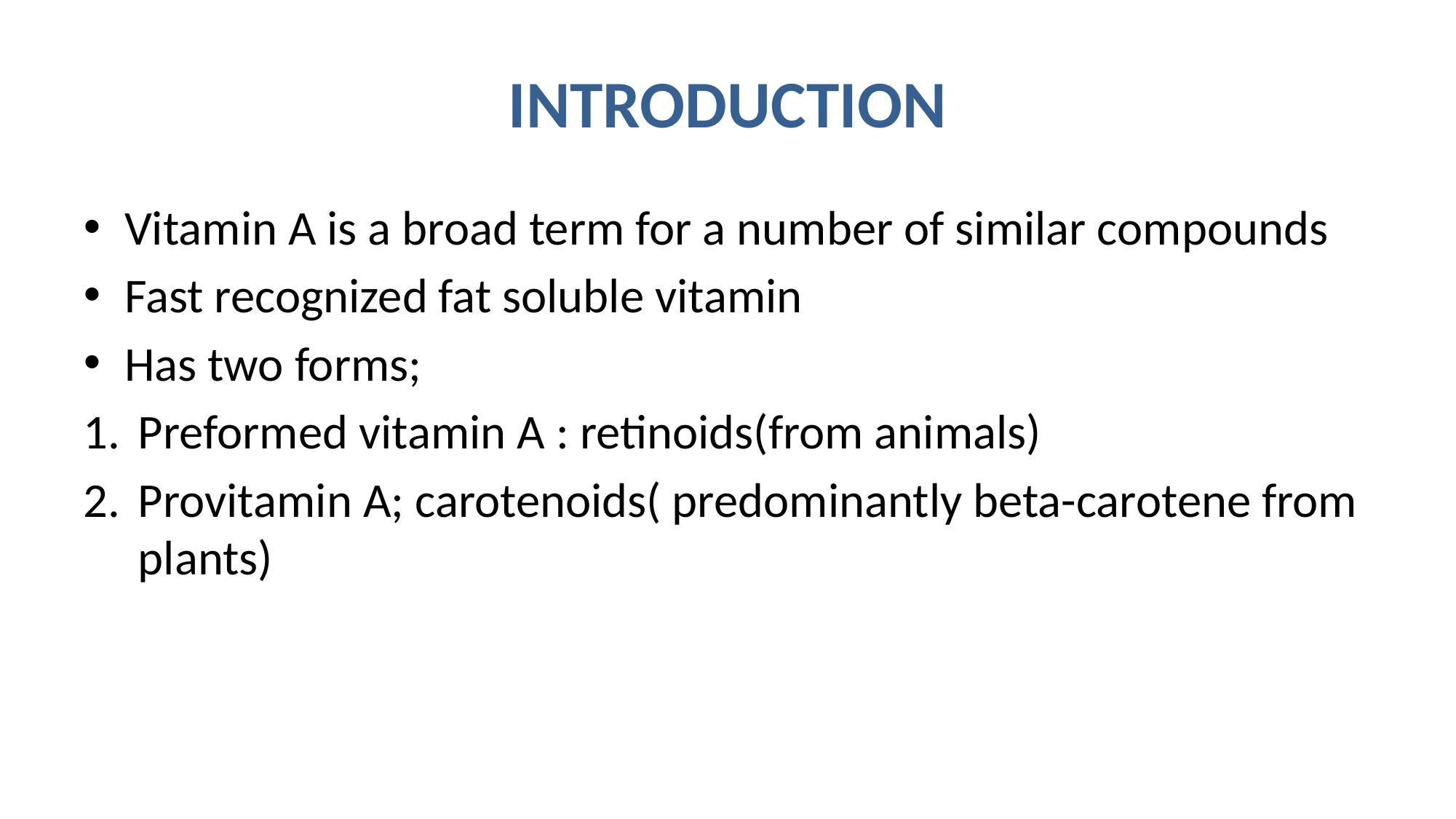

# INTRODUCTION
Vitamin A is a broad term for a number of similar compounds
Fast recognized fat soluble vitamin
Has two forms;
Preformed vitamin A : retinoids(from animals)
Provitamin A; carotenoids( predominantly beta-carotene from plants)